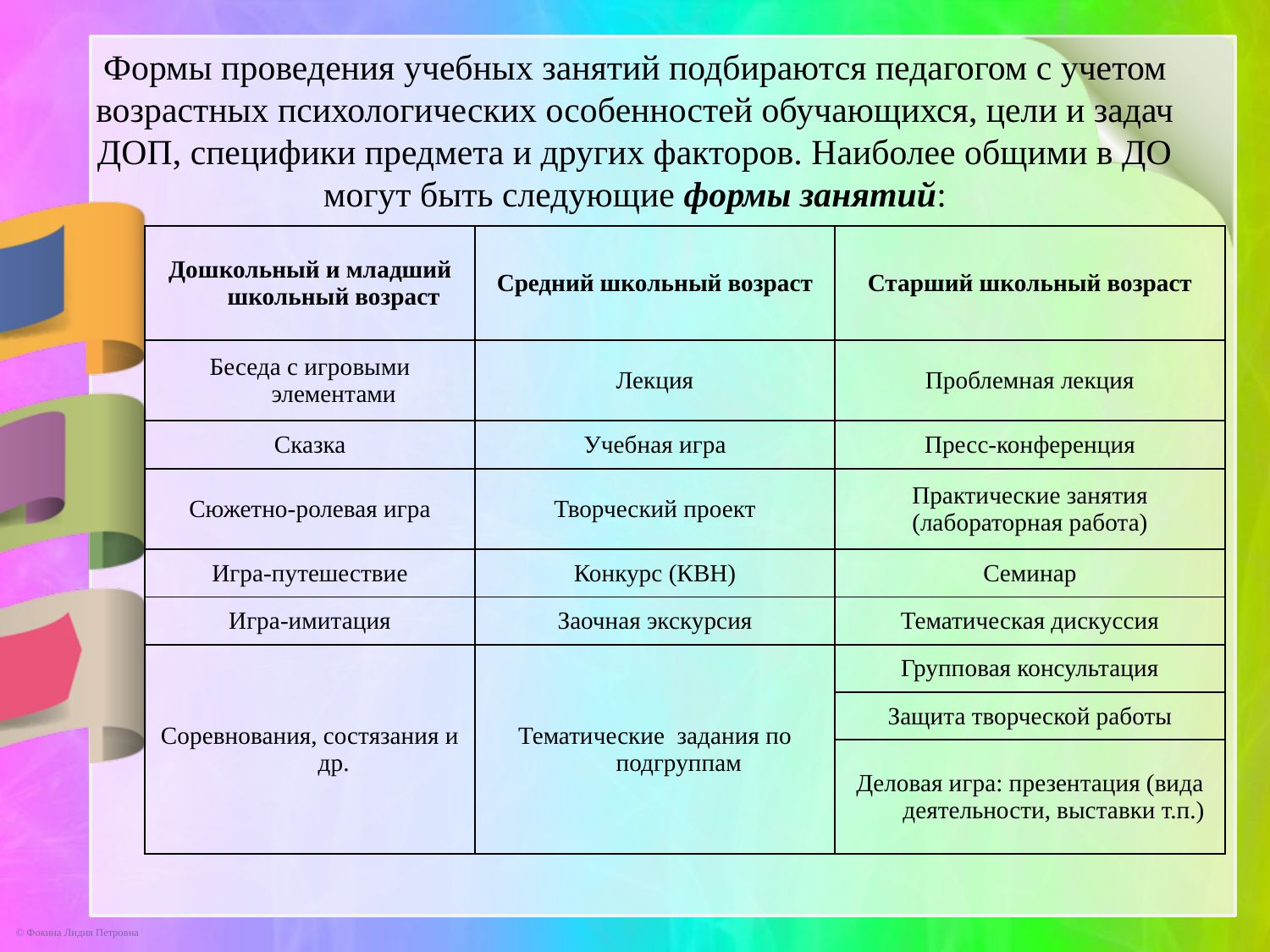

Формы проведения учебных занятий подбираются педагогом с учетом возрастных психологических особенностей обучающихся, цели и задач ДОП, специфики предмета и других факторов. Наиболее общими в ДО могут быть следующие формы занятий:
| Дошкольный и младший школьный возраст | Средний школьный возраст | Старший школьный возраст |
| --- | --- | --- |
| Беседа с игровыми элементами | Лекция | Проблемная лекция |
| Сказка | Учебная игра | Пресс-конференция |
| Сюжетно-ролевая игра | Творческий проект | Практические занятия (лабораторная работа) |
| Игра-путешествие | Конкурс (КВН) | Семинар |
| Игра-имитация | Заочная экскурсия | Тематическая дискуссия |
| Соревнования, состязания и др. | Тематические задания по подгруппам | Групповая консультация |
|  |  | Защита творческой работы |
|  |  | Деловая игра: презентация (вида деятельности, выставки т.п.) |